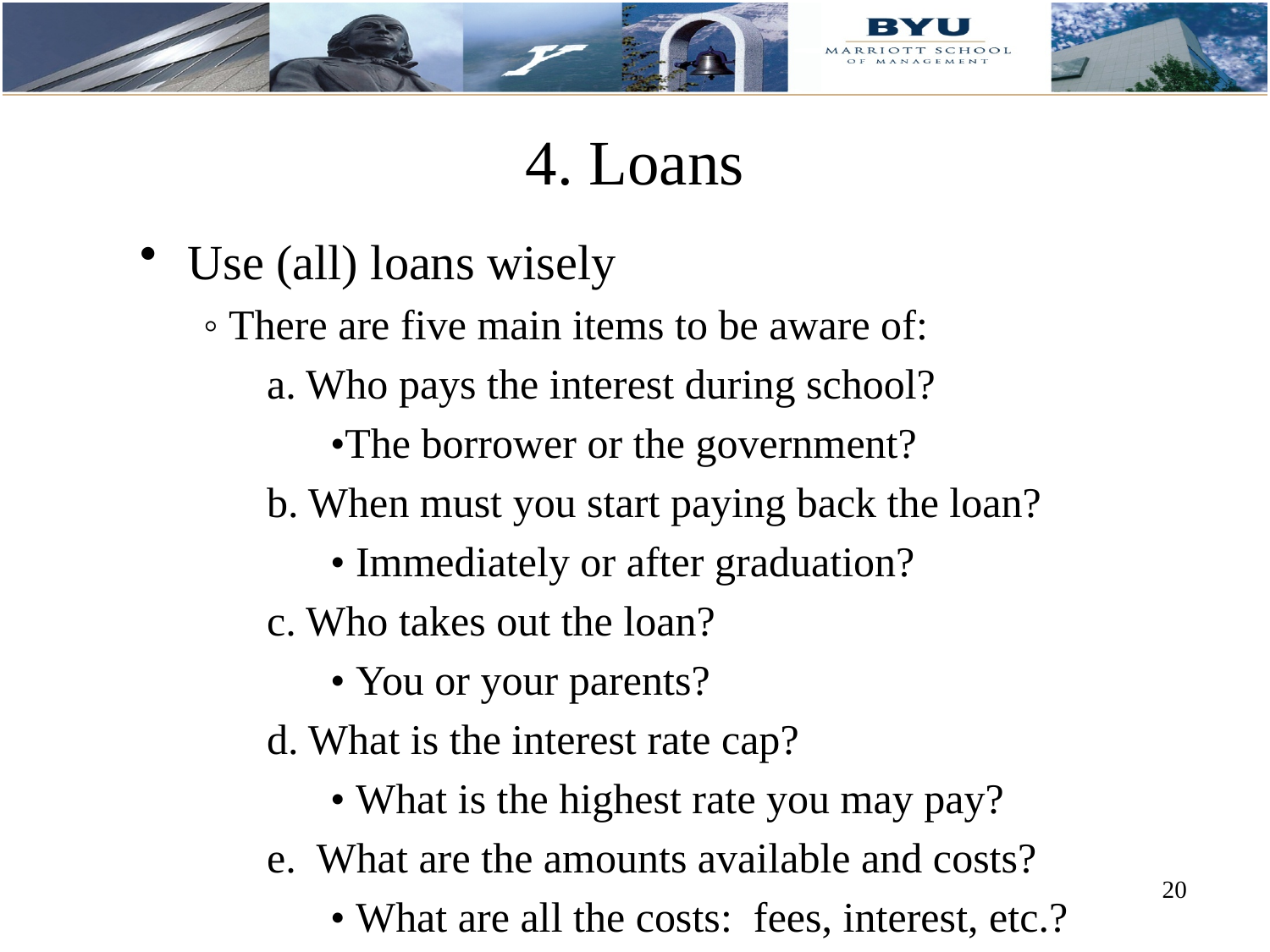

# 4. Loans
Use (all) loans wisely
◦ There are five main items to be aware of:
a. Who pays the interest during school?
•The borrower or the government?
b. When must you start paying back the loan?
• Immediately or after graduation?
c. Who takes out the loan?
• You or your parents?
d. What is the interest rate cap?
• What is the highest rate you may pay?
e.  What are the amounts available and costs?
• What are all the costs:  fees, interest, etc.?